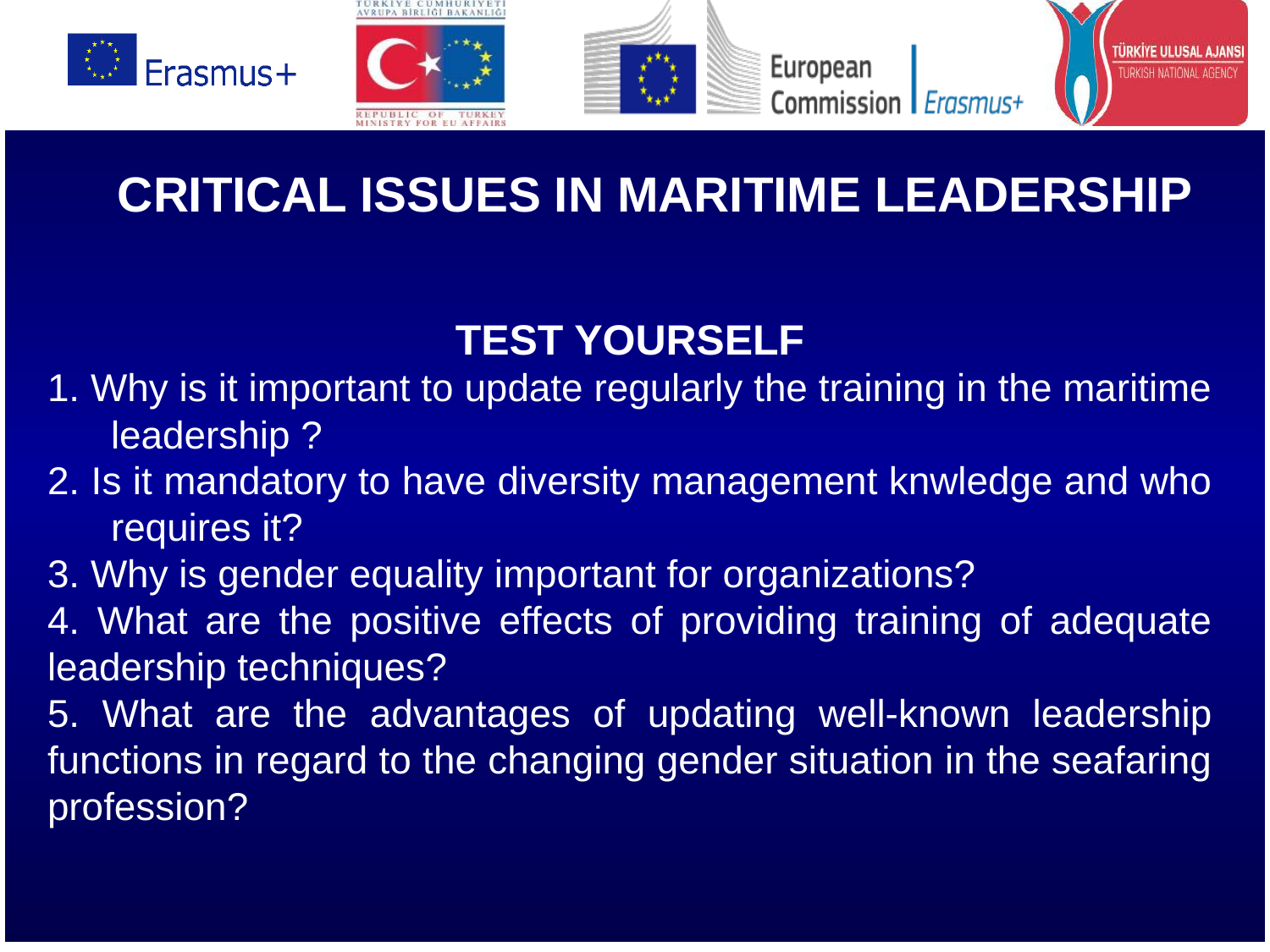

# CRITICAL ISSUES IN MARITIME LEADERSHIP
TEST YOURSELF
1. Why is it important to update regularly the training in the maritime leadership ?
2. Is it mandatory to have diversity management knwledge and who requires it?
3. Why is gender equality important for organizations?
4. What are the positive effects of providing training of adequate leadership techniques?
5. What are the advantages of updating well-known leadership functions in regard to the changing gender situation in the seafaring profession?